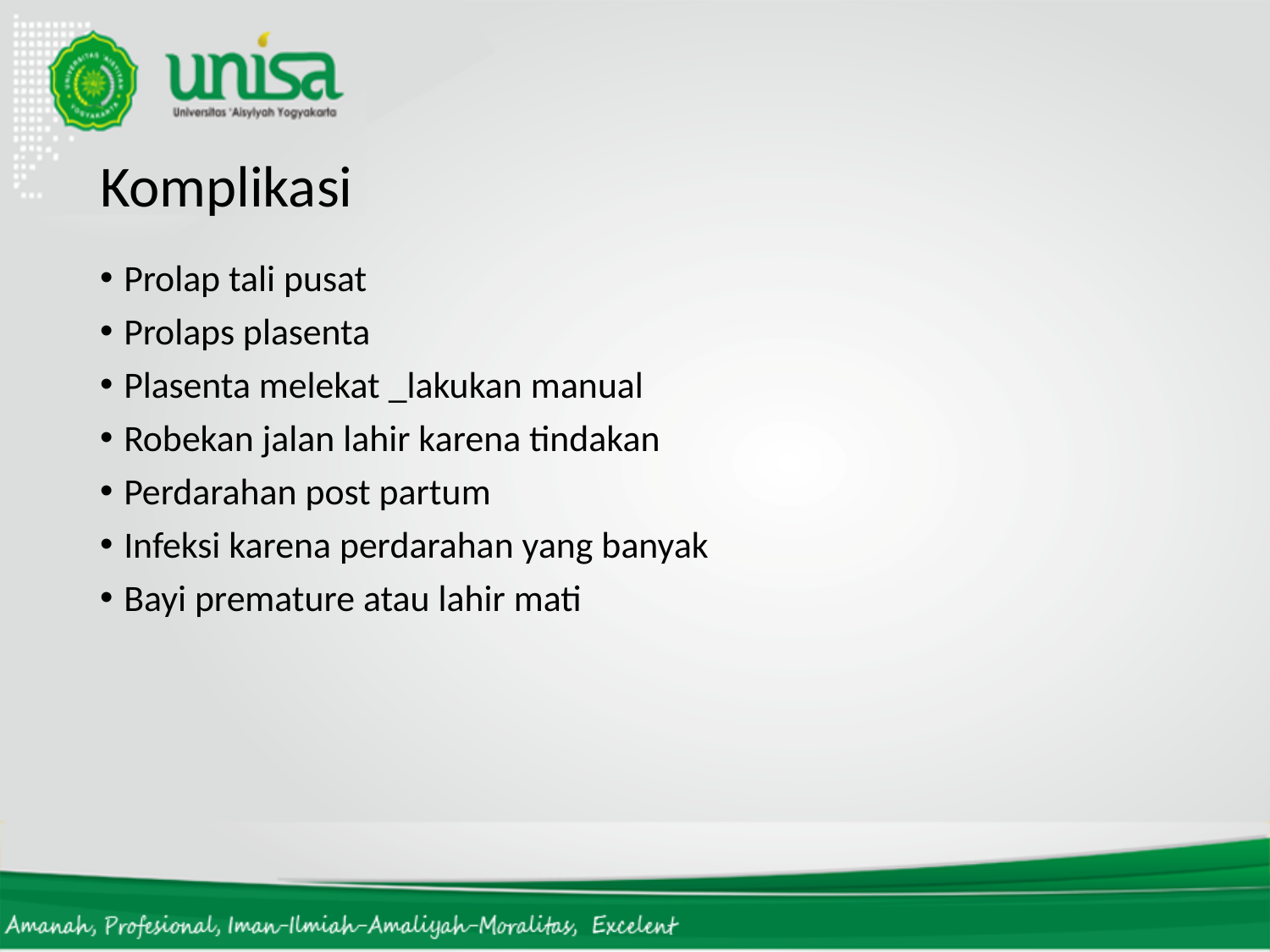

# Komplikasi
Prolap tali pusat
Prolaps plasenta
Plasenta melekat _lakukan manual
Robekan jalan lahir karena tindakan
Perdarahan post partum
Infeksi karena perdarahan yang banyak
Bayi premature atau lahir mati